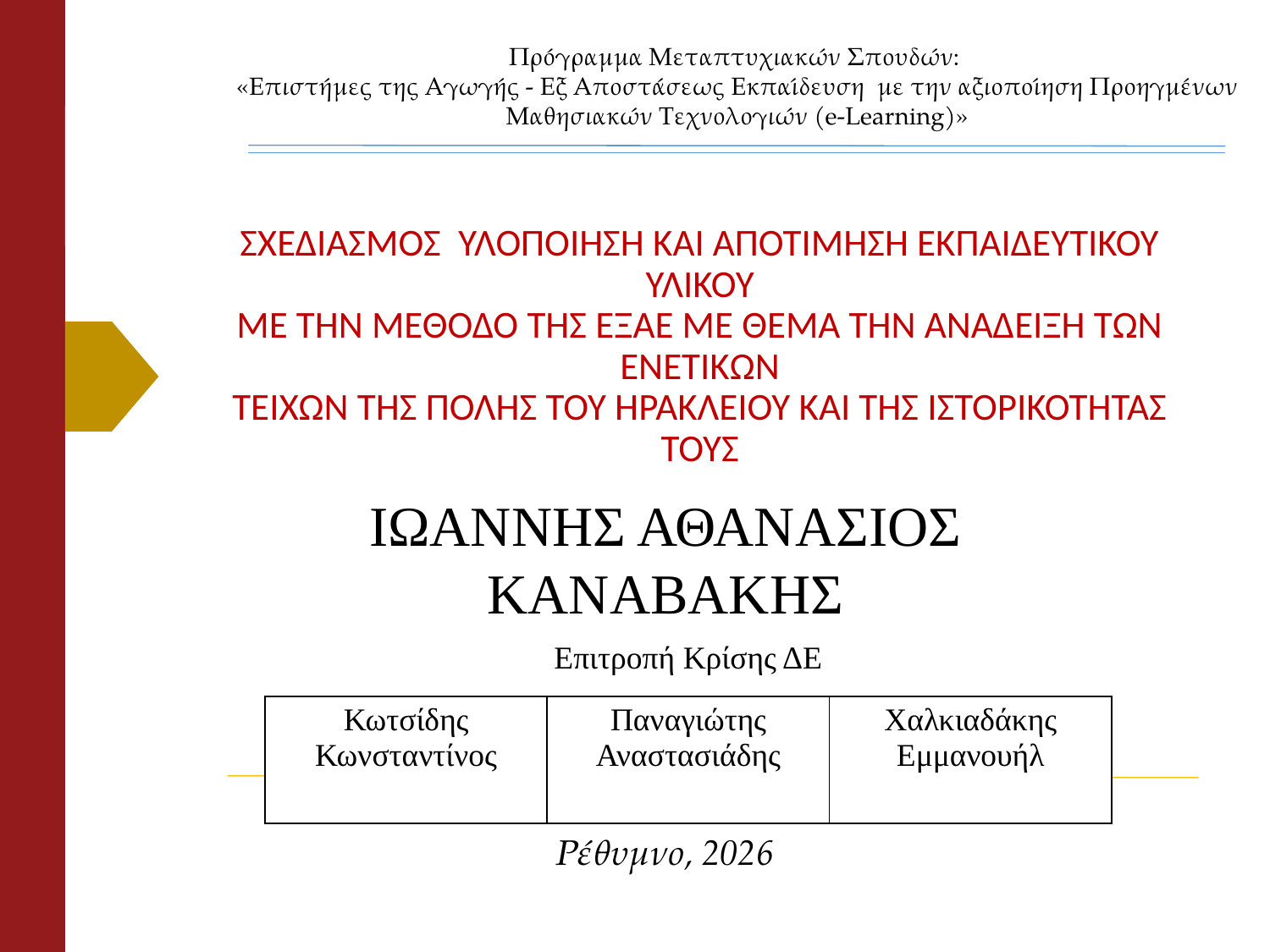

Πρόγραμμα Μεταπτυχιακών Σπουδών:
«Επιστήμες της Αγωγής - Εξ Αποστάσεως Εκπαίδευση  με την αξιοποίηση Προηγμένων Μαθησιακών Τεχνολογιών (e-Learning)»
# ΣΧΕΔΙΑΣΜΟΣ  ΥΛΟΠΟΙΗΣΗ ΚΑΙ ΑΠΟΤΙΜΗΣΗ ΕΚΠΑΙΔΕΥΤΙΚΟΥ ΥΛΙΚΟΥ ΜΕ ΤΗΝ ΜΕΘΟΔΟ ΤΗΣ ΕΞΑΕ ΜΕ ΘΕΜΑ ΤΗΝ ΑΝΑΔΕΙΞΗ ΤΩΝ ΕΝΕΤΙΚΩΝ ΤΕΙΧΩΝ ΤΗΣ ΠΟΛΗΣ ΤΟΥ ΗΡΑΚΛΕΙΟΥ ΚΑΙ ΤΗΣ ΙΣΤΟΡΙΚΟΤΗΤΑΣ ΤΟΥΣ
ΙΩΑΝΝΗΣ ΑΘΑΝΑΣΙΟΣ ΚΑΝΑΒΑΚΗΣ
Επιτροπή Κρίσης ΔΕ
| Κωτσίδης Κωνσταντίνος | Παναγιώτης Αναστασιάδης | Χαλκιαδάκης Εμμανουήλ |
| --- | --- | --- |
Ρέθυμνο, 2026